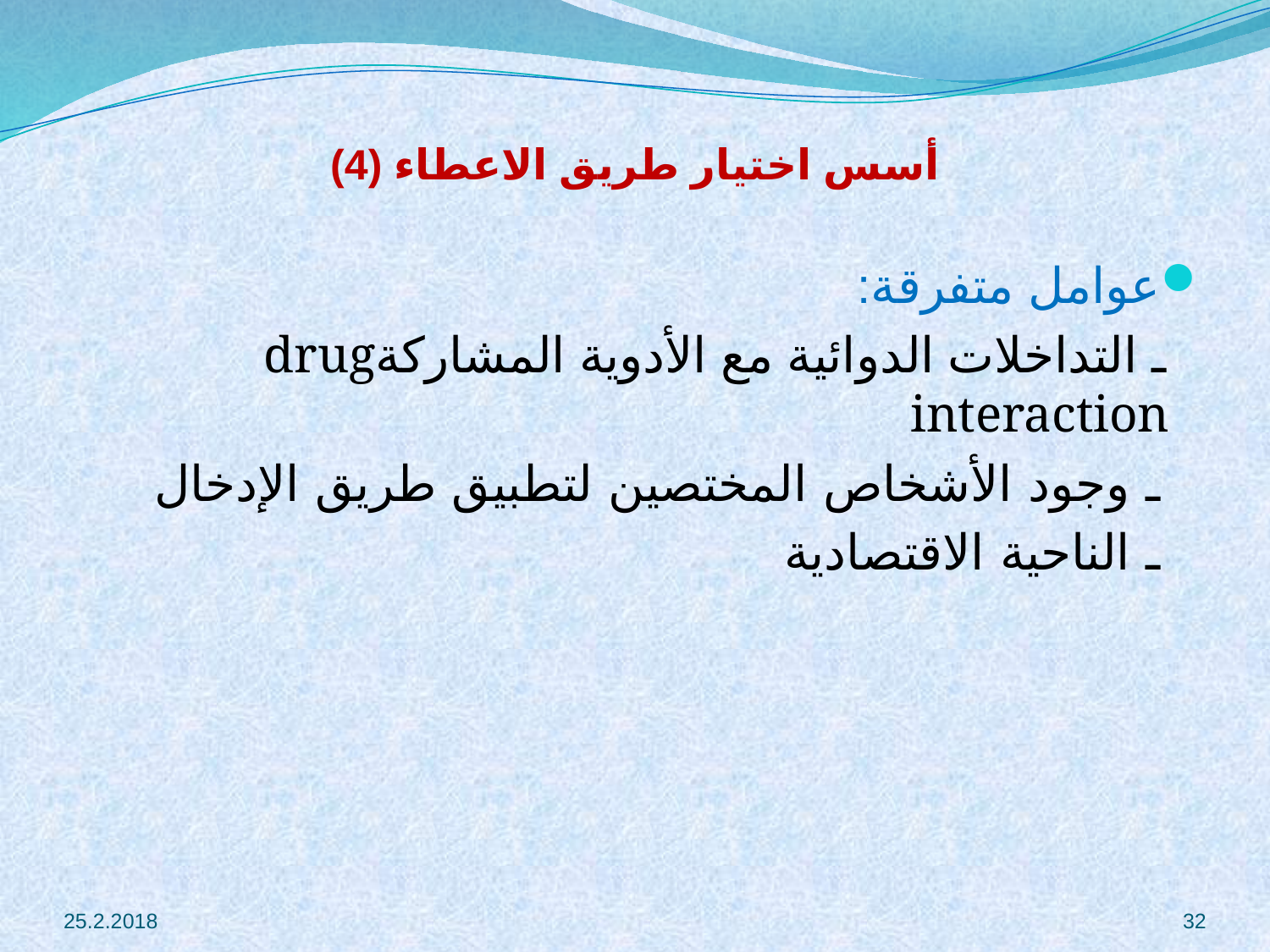

# أسس اختيار طريق الاعطاء (4)
عوامل متفرقة:
   ـ التداخلات الدوائية مع الأدوية المشاركةdrug interaction
   ـ وجود الأشخاص المختصين لتطبيق طريق الإدخال
   ـ الناحية الاقتصادية

25.2.2018
32